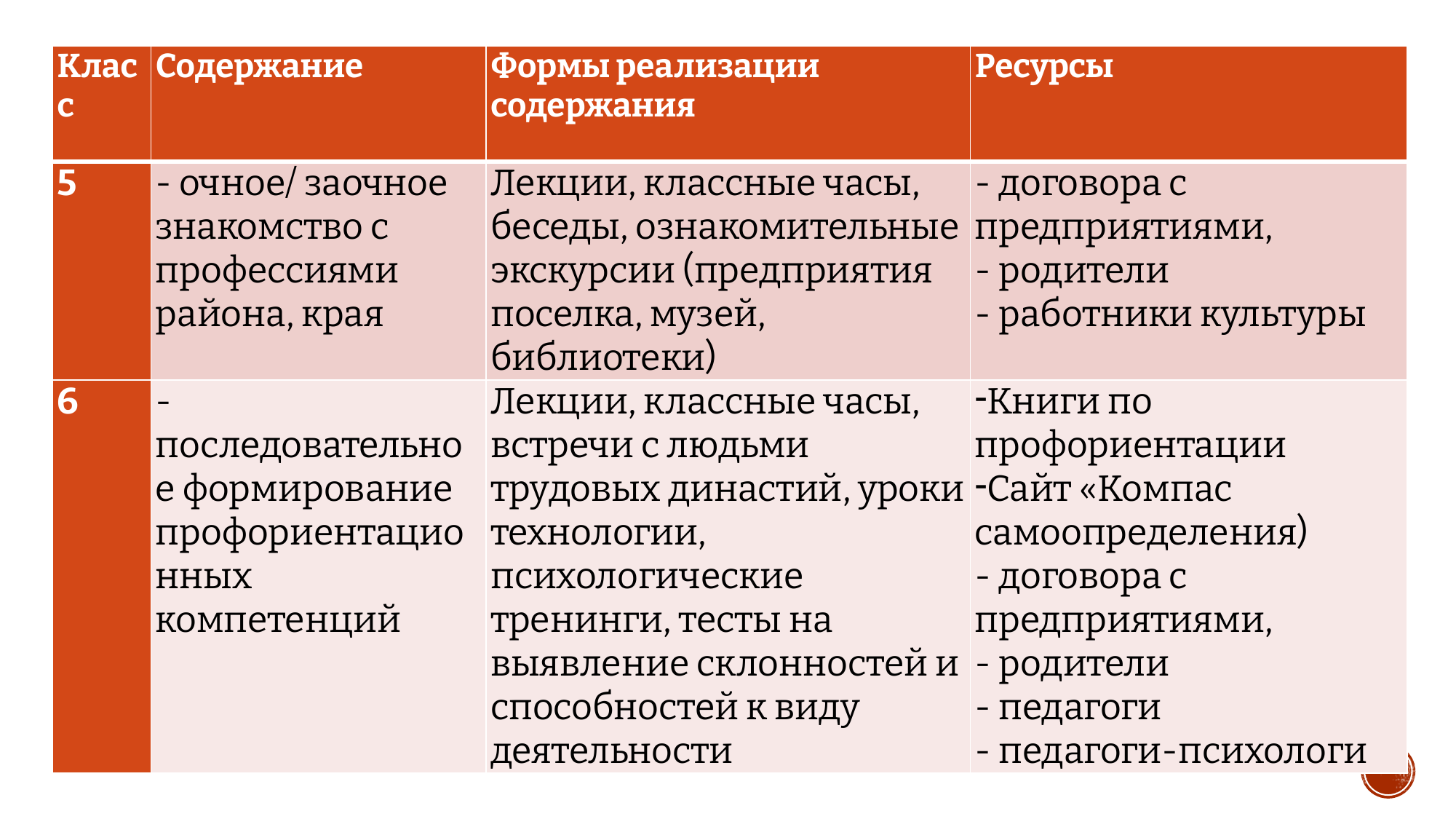

| Класс | Содержание | Формы реализации содержания | Ресурсы |
| --- | --- | --- | --- |
| 5 | - очное/ заочное знакомство с профессиями района, края | Лекции, классные часы, беседы, ознакомительные экскурсии (предприятия поселка, музей, библиотеки) | - договора с предприятиями, - родители - работники культуры |
| 6 | - последовательное формирование профориентационных компетенций | Лекции, классные часы, встречи с людьми трудовых династий, уроки технологии, психологические тренинги, тесты на выявление склонностей и способностей к виду деятельности | Книги по профориентации Сайт «Компас самоопределения) - договора с предприятиями, - родители - педагоги - педагоги-психологи |
#